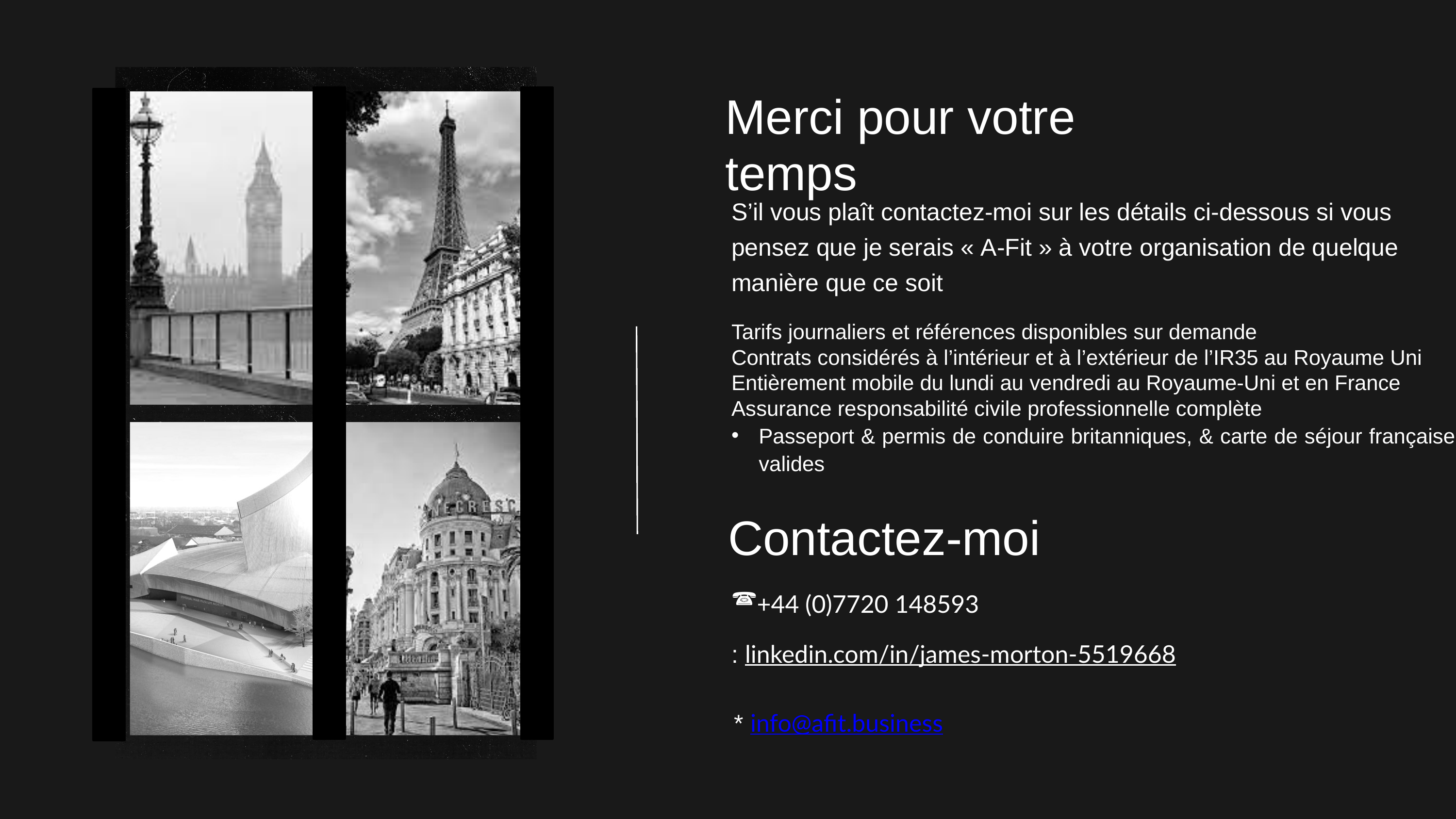

Merci pour votre temps

S’il vous plaît contactez-moi sur les détails ci-dessous si vous pensez que je serais « A-Fit » à votre organisation de quelque manière que ce soit
Tarifs journaliers et références disponibles sur demande
Contrats considérés à l’intérieur et à l’extérieur de l’IR35 au Royaume Uni
Entièrement mobile du lundi au vendredi au Royaume-Uni et en France
Assurance responsabilité civile professionnelle complète
Passeport & permis de conduire britanniques, & carte de séjour française valides

Contactez-moi
+44 (0)7720 148593

: linkedin.com/in/james-morton-5519668

* info@afit.business